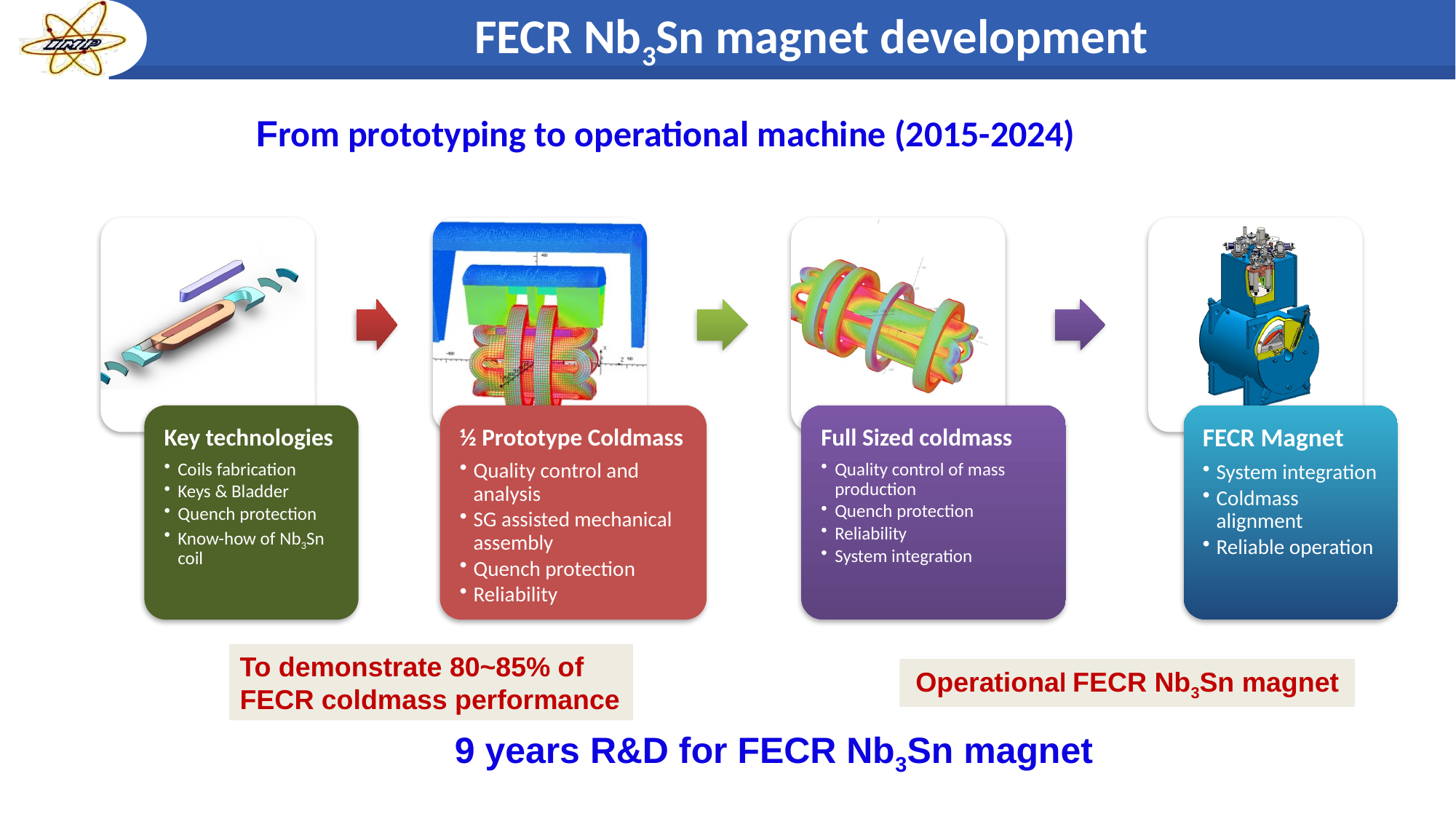

FECR Nb3Sn magnet development
Key technologies
Coils fabrication
Keys & Bladder
Quench protection
Know-how of Nb3Sn coil

½ Prototype Coldmass
Quality control and analysis
SG assisted mechanical assembly
Quench protection
Reliability

Full Sized coldmass
Quality control of mass production
Quench protection
Reliability
System integration

FECR Magnet
System integration
Coldmass alignment
Reliable operation
From prototyping to operational machine (2015-2024)
To demonstrate 80~85% of FECR coldmass performance
Operational FECR Nb3Sn magnet
9 years R&D for FECR Nb3Sn magnet